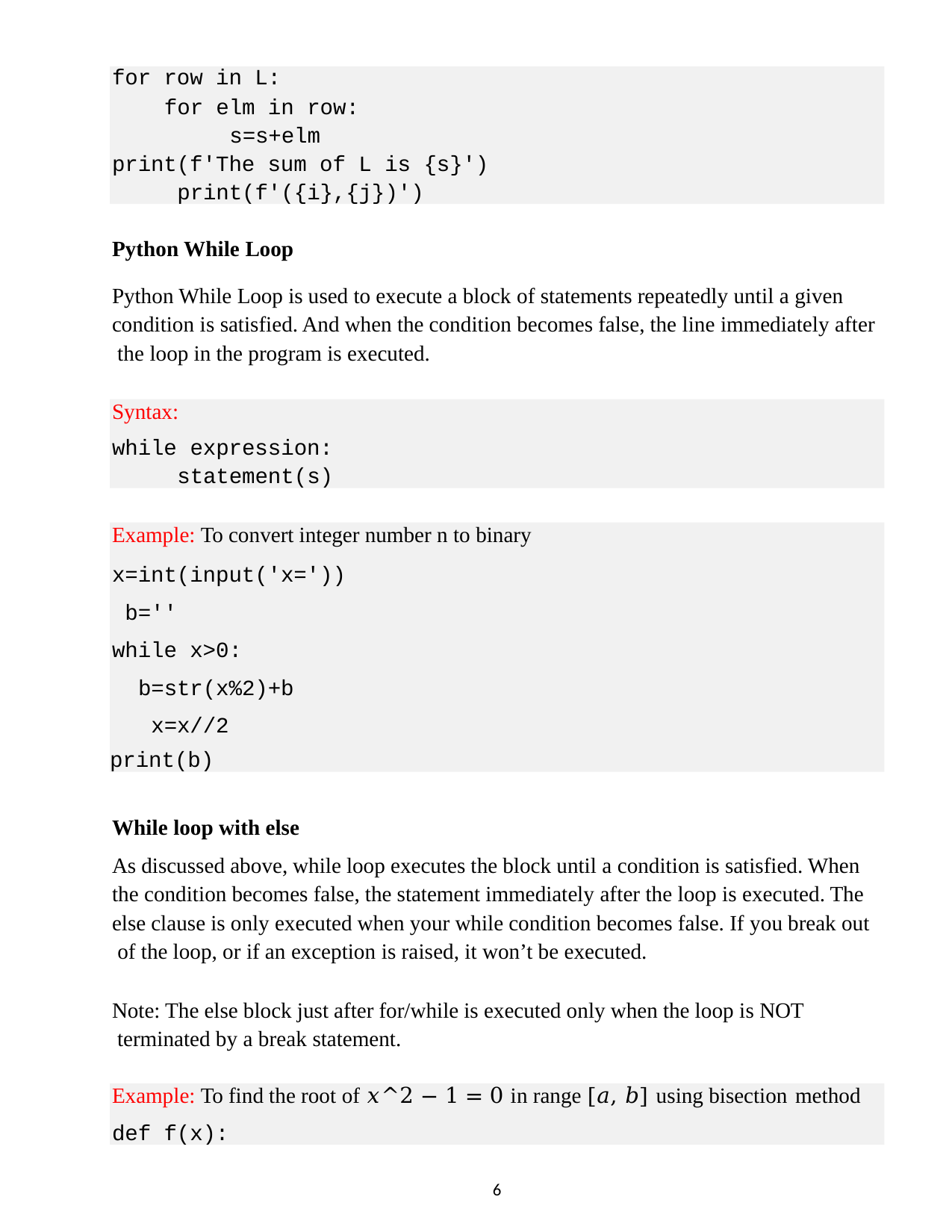

for row in L:
for elm in row:  s=s+elm
print(f'The sum of L is {s}')  print(f'({i},{j})')
Python While Loop
Python While Loop is used to execute a block of statements repeatedly until a given  condition is satisfied. And when the condition becomes false, the line immediately after  the loop in the program is executed.
Syntax:
while expression:  statement(s)
Example: To convert integer number n to binary
x=int(input('x='))  b=''
while x>0:  b=str(x%2)+b  x=x//2
print(b)
While loop with else
As discussed above, while loop executes the block until a condition is satisfied. When  the condition becomes false, the statement immediately after the loop is executed. The  else clause is only executed when your while condition becomes false. If you break out  of the loop, or if an exception is raised, it won’t be executed.

Note: The else block just after for/while is executed only when the loop is NOT  terminated by a break statement.
Example: To find the root of 𝑥^2 − 1 = 0 in range [𝑎, 𝑏] using bisection method
def f(x):
6